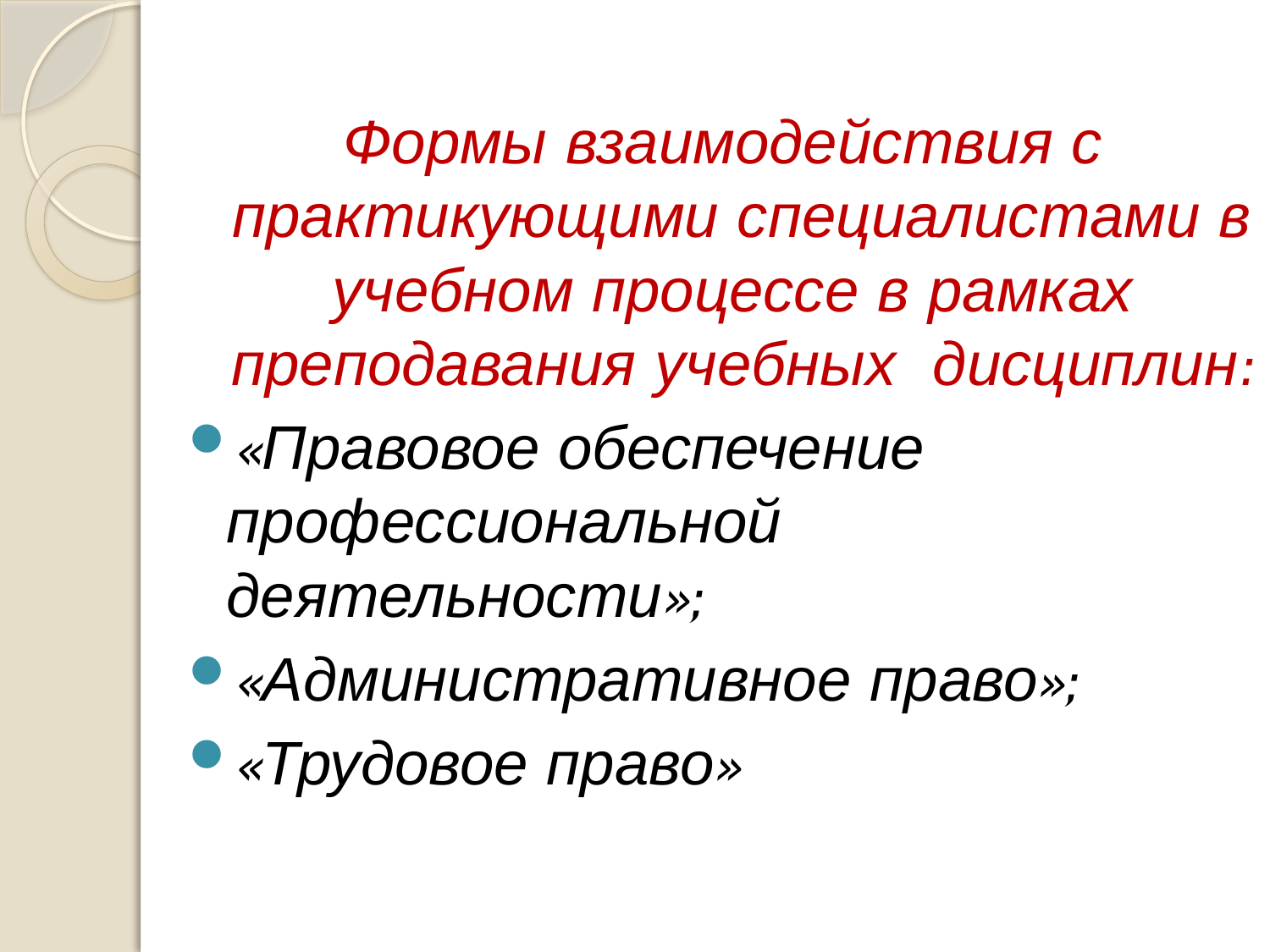

#
Формы взаимодействия с практикующими специалистами в учебном процессе в рамках  преподавания учебных  дисциплин:
«Правовое обеспечение профессиональной деятельности»;
«Административное право»;
«Трудовое право»